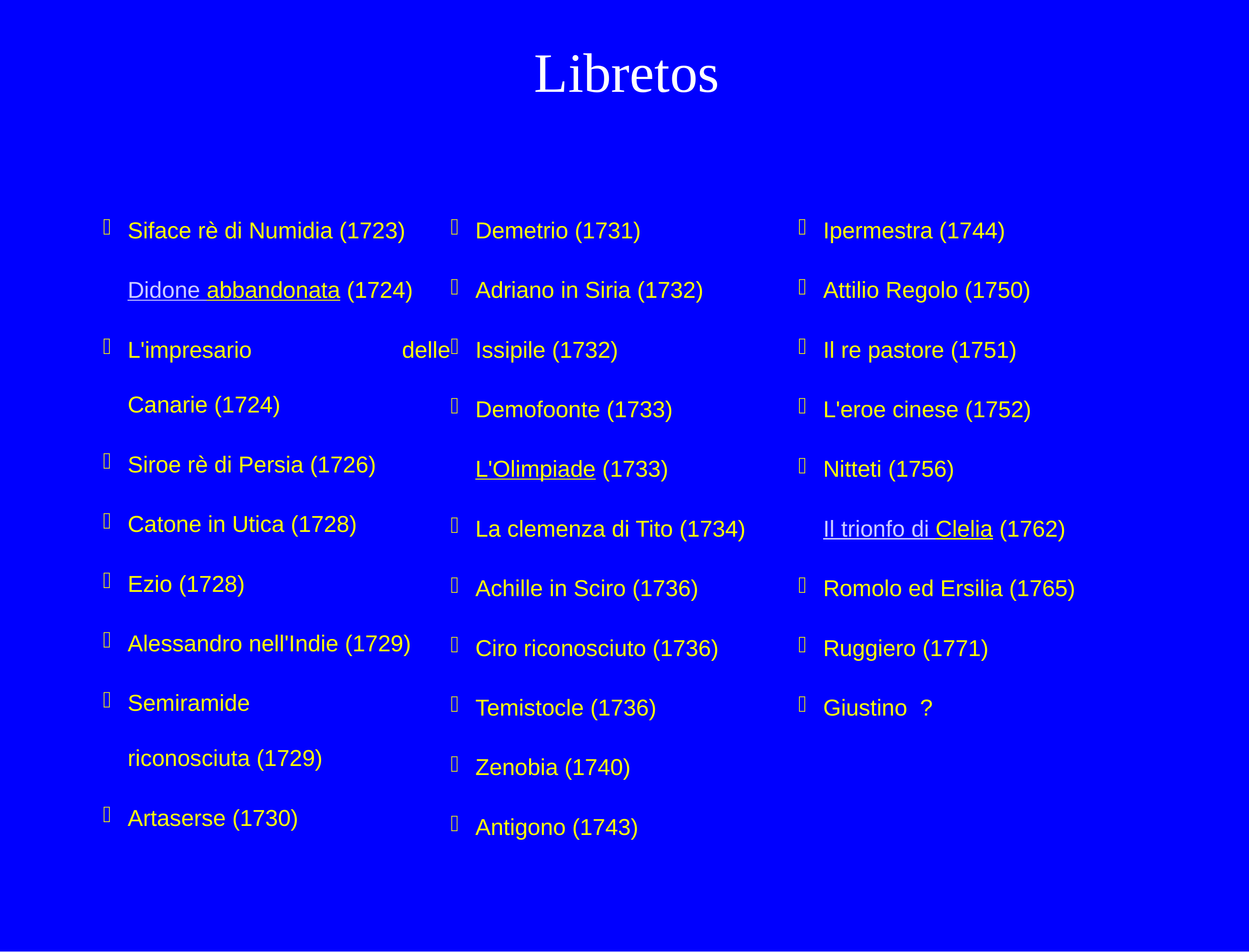

# Libretos
Siface rè di Numidia (1723)
Didone abbandonata (1724)
L'impresario delle Canarie (1724)
Siroe rè di Persia (1726)
Catone in Utica (1728)
Ezio (1728)
Alessandro nell'Indie (1729)
Semiramide riconosciuta (1729)
Artaserse (1730)
Demetrio (1731)
Adriano in Siria (1732)
Issipile (1732)
Demofoonte (1733)
L'Olimpiade (1733)
La clemenza di Tito (1734)
Achille in Sciro (1736)
Ciro riconosciuto (1736)
Temistocle (1736)
Zenobia (1740)
Antigono (1743)
Ipermestra (1744)
Attilio Regolo (1750)
Il re pastore (1751)
L'eroe cinese (1752)
Nitteti (1756)
Il trionfo di Clelia (1762)
Romolo ed Ersilia (1765)
Ruggiero (1771)
Giustino  ?